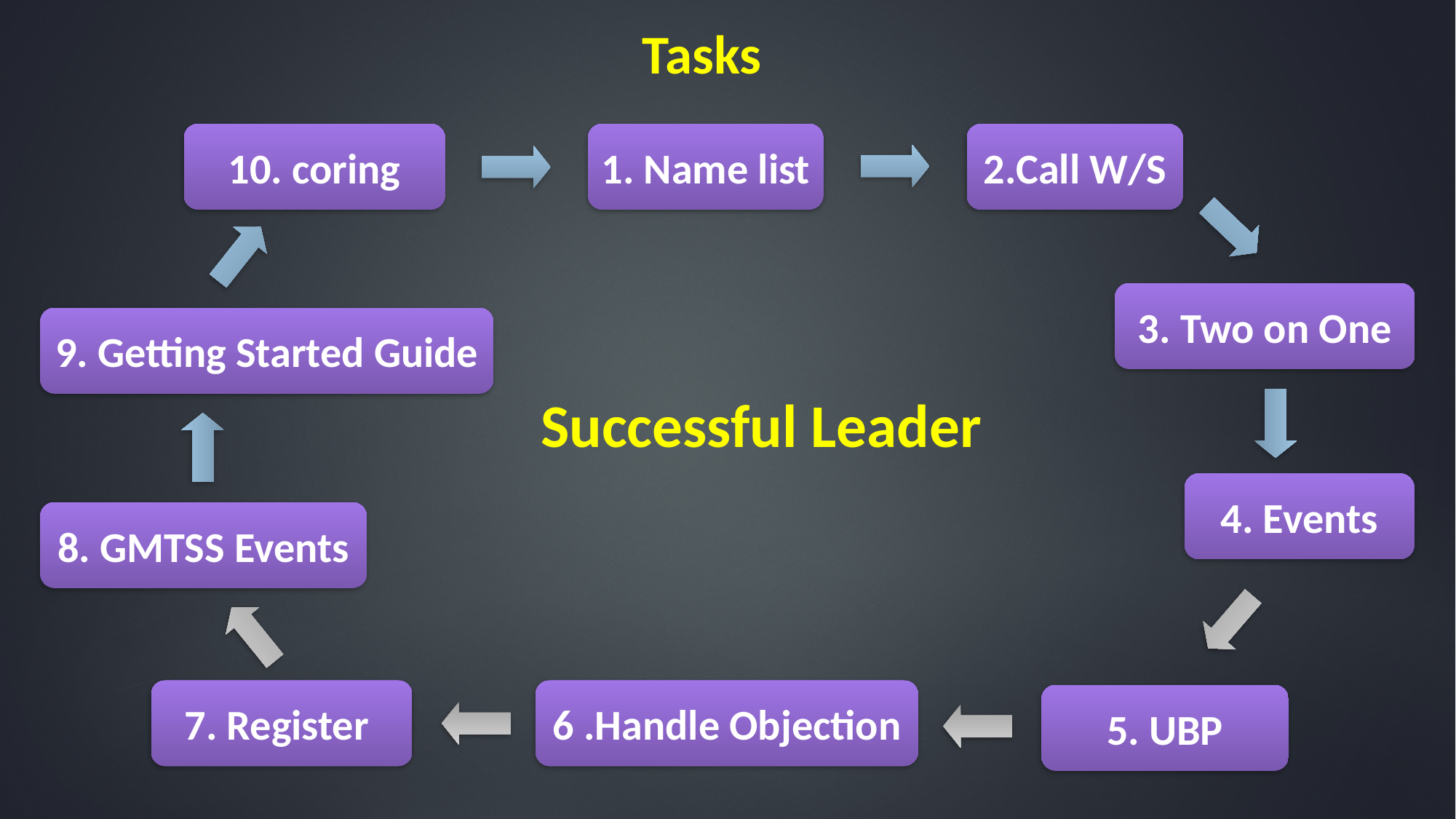

Tasks
10. coring
1. Name list
2.Call W/S

3. Two on One
9. Getting Started Guide
Successful Leader

4. Events
8. GMTSS Events

7. Register
6 .Handle Objection
5. UBP